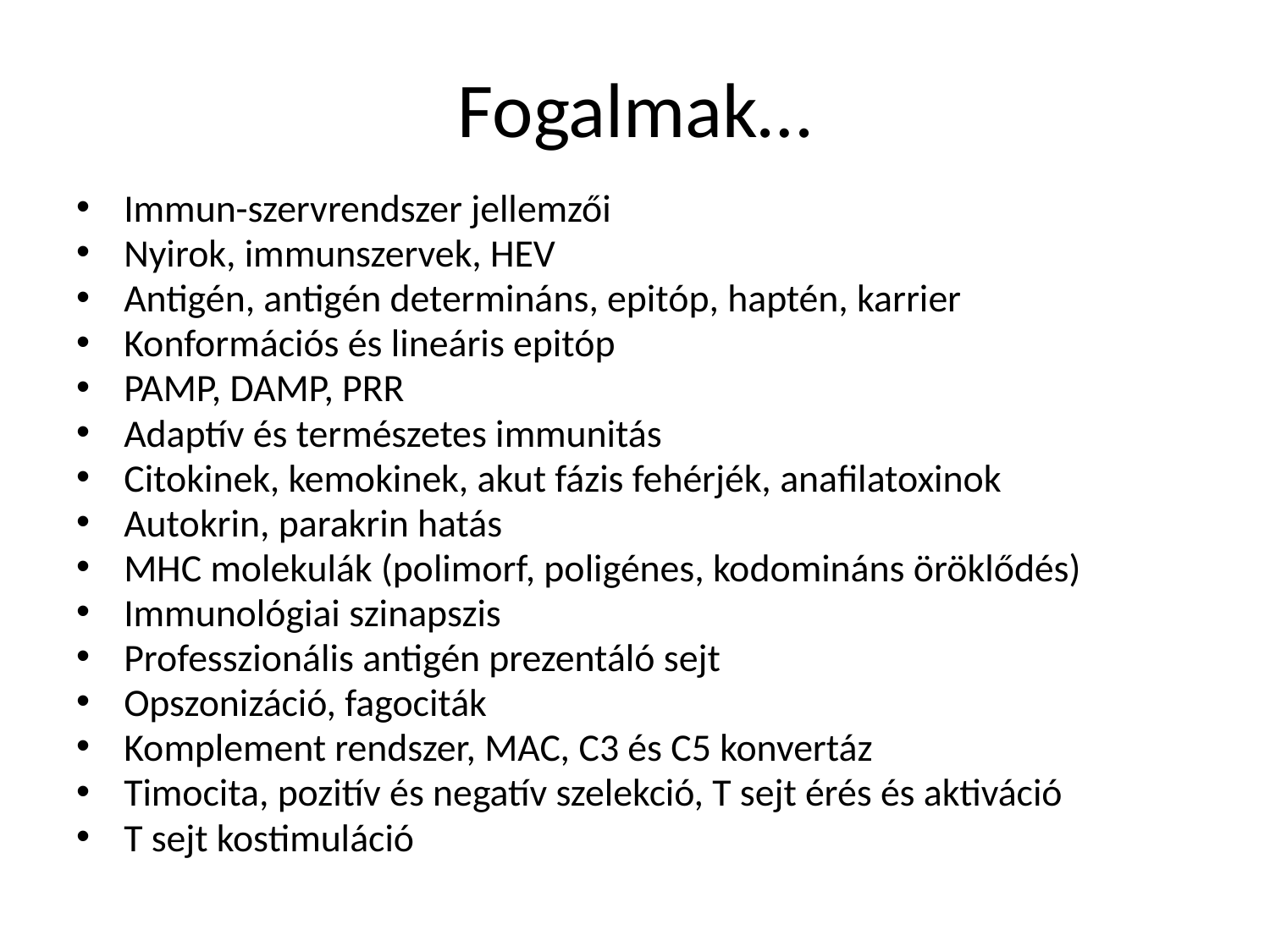

# Fogalmak…
Immun-szervrendszer jellemzői
Nyirok, immunszervek, HEV
Antigén, antigén determináns, epitóp, haptén, karrier
Konformációs és lineáris epitóp
PAMP, DAMP, PRR
Adaptív és természetes immunitás
Citokinek, kemokinek, akut fázis fehérjék, anafilatoxinok
Autokrin, parakrin hatás
MHC molekulák (polimorf, poligénes, kodomináns öröklődés)
Immunológiai szinapszis
Professzionális antigén prezentáló sejt
Opszonizáció, fagociták
Komplement rendszer, MAC, C3 és C5 konvertáz
Timocita, pozitív és negatív szelekció, T sejt érés és aktiváció
T sejt kostimuláció